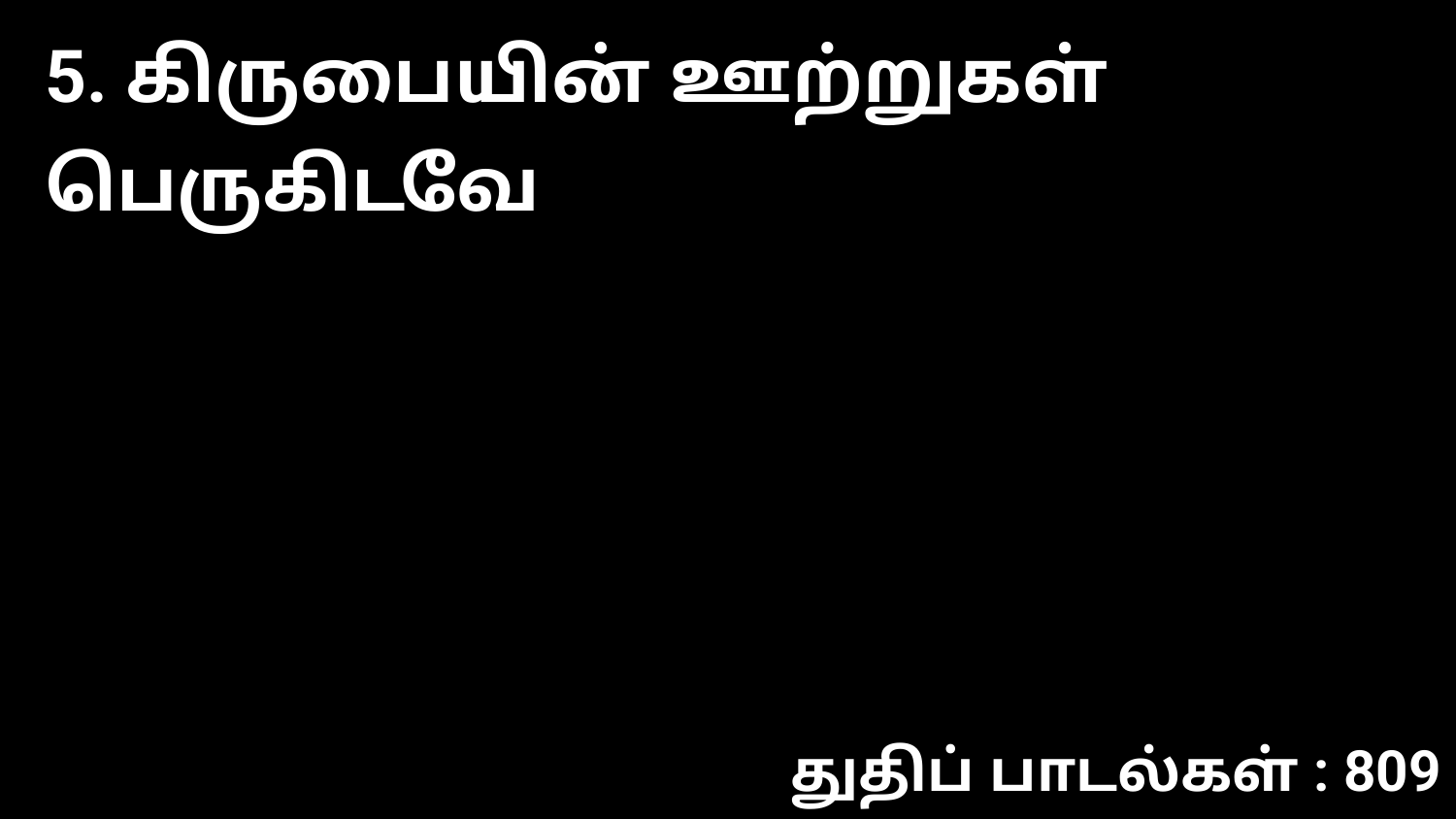

5. கிருபையின் ஊற்றுகள் பெருகிடவே
துதிப் பாடல்கள் : 809